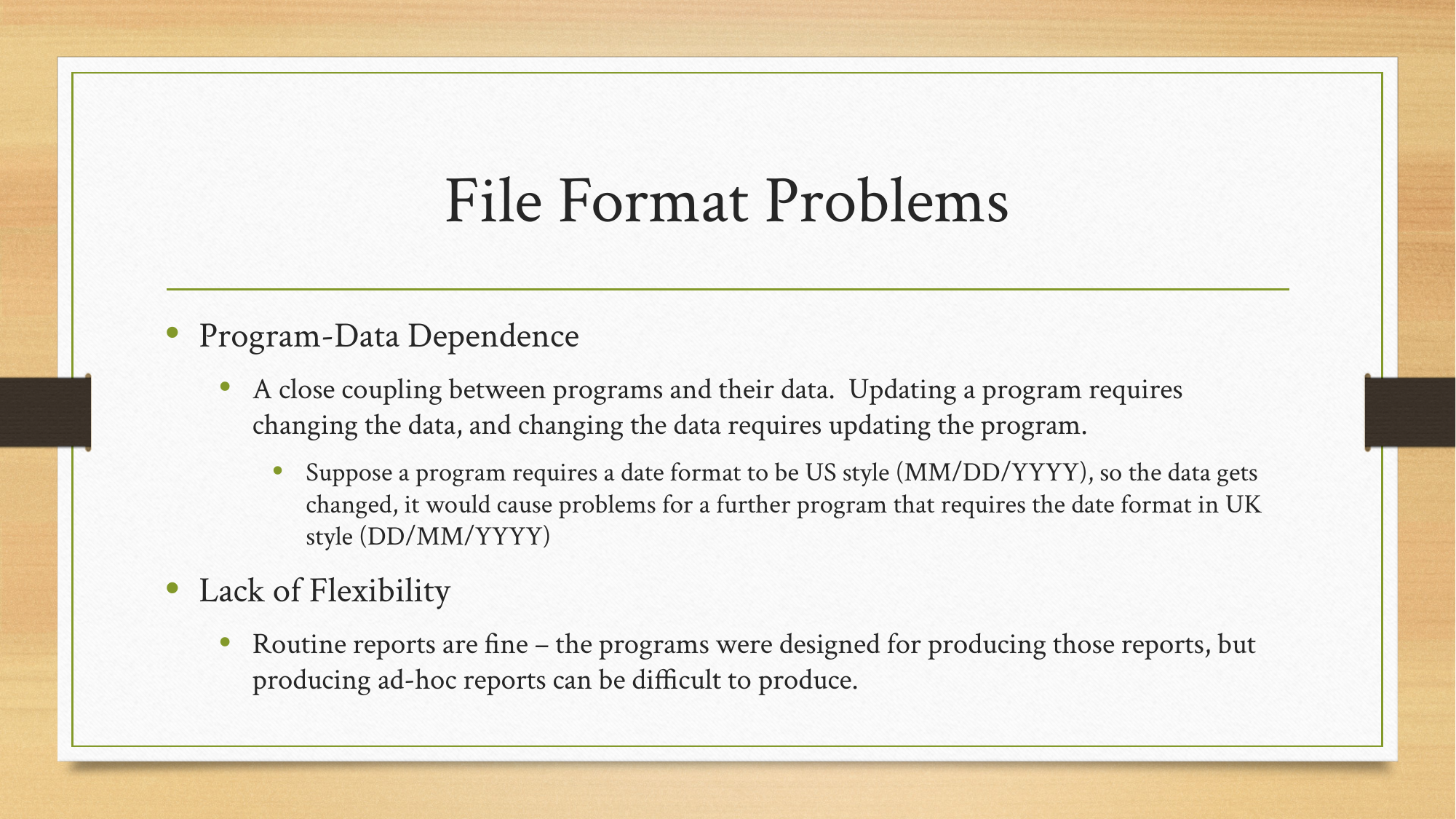

# File Format Problems
Program-Data Dependence
A close coupling between programs and their data.  Updating a program requires changing the data, and changing the data requires updating the program.
Suppose a program requires a date format to be US style (MM/DD/YYYY), so the data gets changed, it would cause problems for a further program that requires the date format in UK style (DD/MM/YYYY)
Lack of Flexibility
Routine reports are fine – the programs were designed for producing those reports, but producing ad-hoc reports can be difficult to produce.